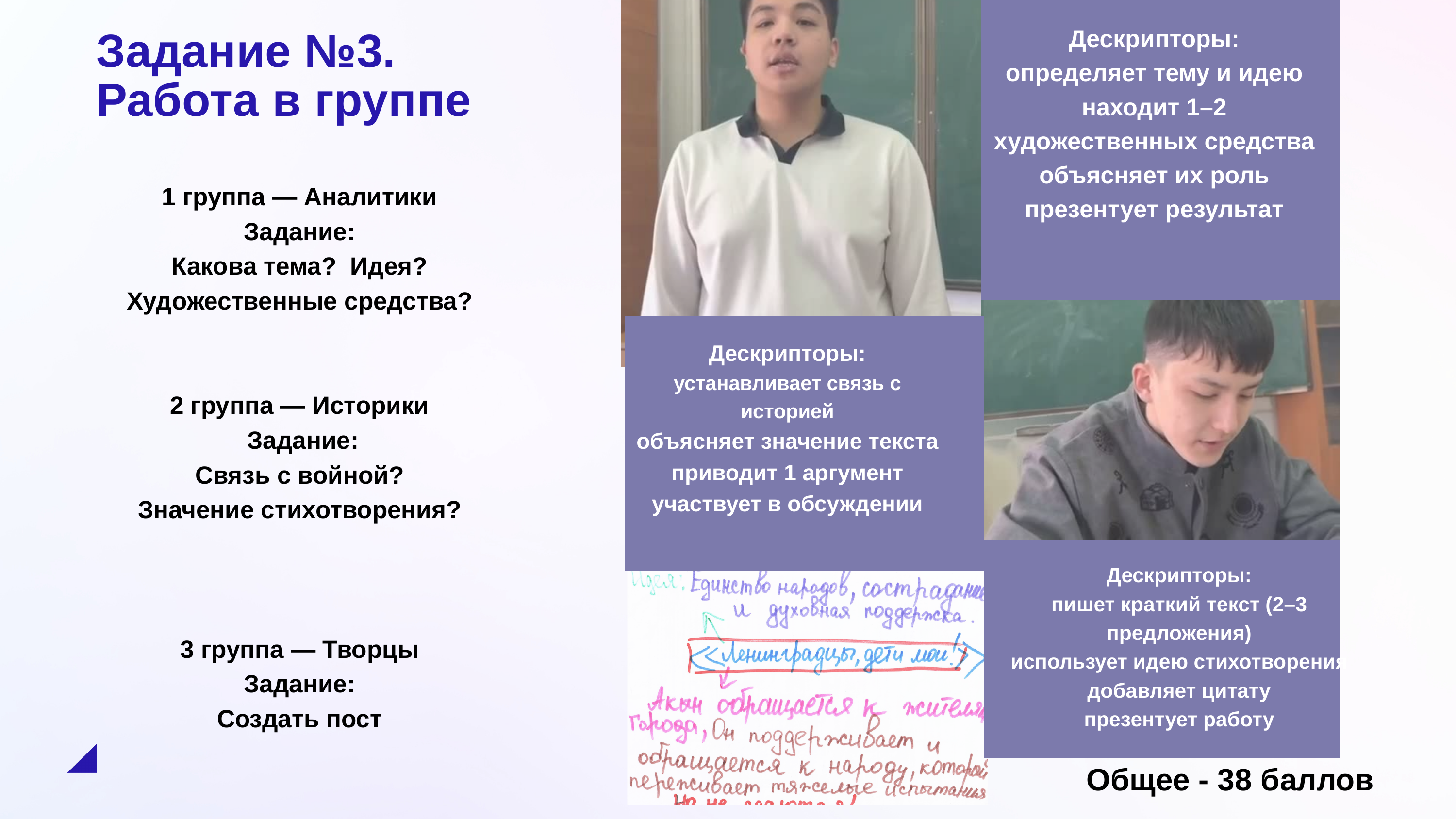

Дескрипторы:
определяет тему и идею
находит 1–2 художественных средства
объясняет их роль
презентует результат

Задание №3.
Работа в группе

1 группа — Аналитики
Задание:
Какова тема?  Идея?
Художественные средства?

2 группа — Историки
 Задание:
Связь с войной?
Значение стихотворения?

3 группа — Творцы
Задание:
Создать пост

Дескрипторы:
устанавливает связь с историей
объясняет значение текста
приводит 1 аргумент
участвует в обсуждении

Дескрипторы:
пишет краткий текст (2–3 предложения)
использует идею стихотворения
добавляет цитату
презентует работу

Общее - 38 баллов